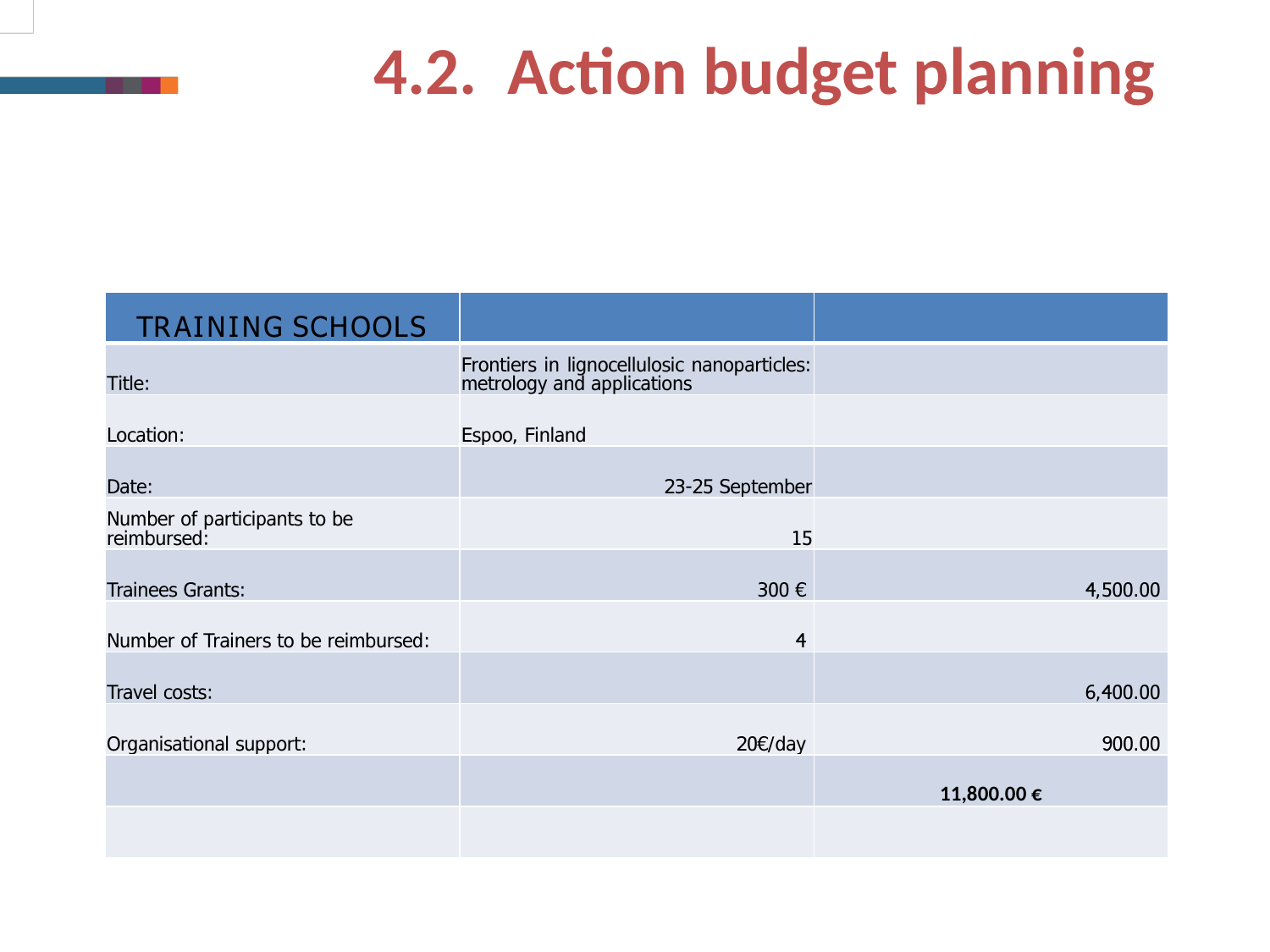

4.2.  Action budget planning

| TRAINING SCHOOLS |  |  |
| --- | --- | --- |
| Title: | Frontiers in lignocellulosic nanoparticles: metrology and applications |  |
| Location: | Espoo, Finland |  |
| Date: | 23-25 September |  |
| Number of participants to be reimbursed: | 15 |  |
| Trainees Grants: | 300 € | 4,500.00 |
| Number of Trainers to be reimbursed: | 4 |  |
| Travel costs: |  | 6,400.00 |
| Organisational support: | 20€/day | 900.00 |
|  |  | 11,800.00 € |
|  |  |  |